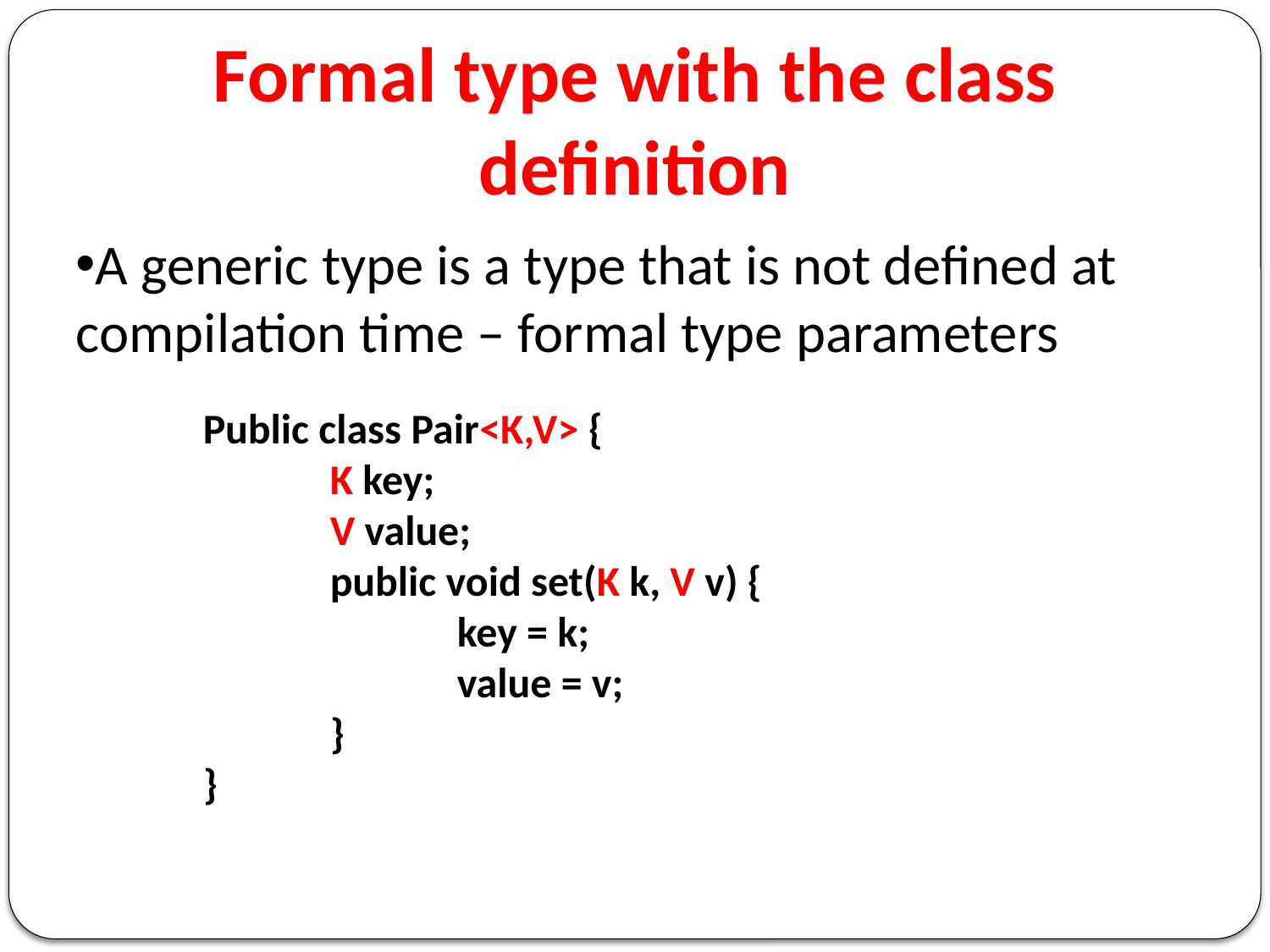

Formal type with the class definition
A generic type is a type that is not defined at compilation time – formal type parameters

	Public class Pair<K,V> {
		K key;
		V value;
		public void set(K k, V v) {
			key = k;
			value = v;
		}
	}